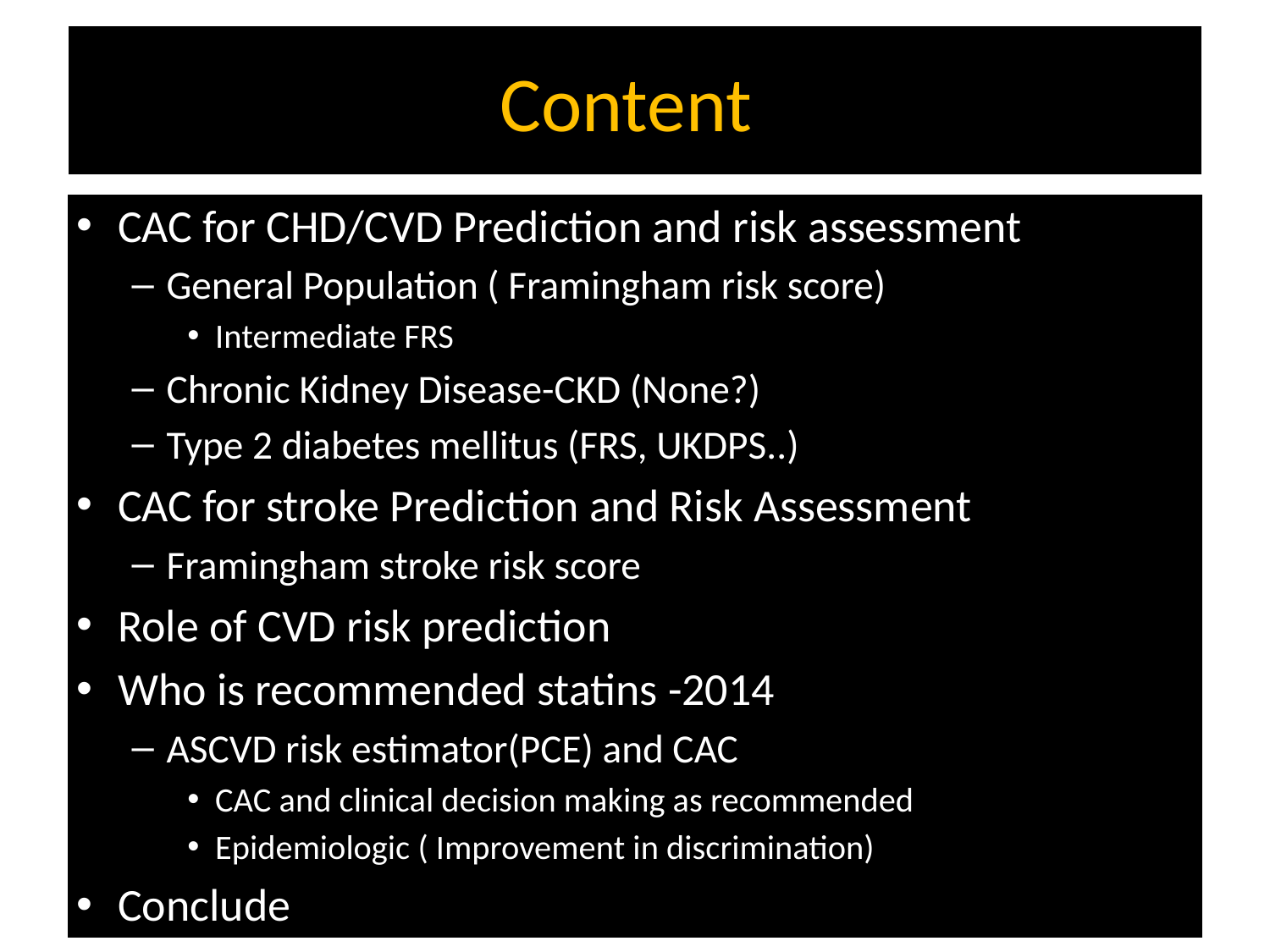

# Content
CAC for CHD/CVD Prediction and risk assessment
General Population ( Framingham risk score)
Intermediate FRS
Chronic Kidney Disease-CKD (None?)
Type 2 diabetes mellitus (FRS, UKDPS..)
CAC for stroke Prediction and Risk Assessment
Framingham stroke risk score
Role of CVD risk prediction
Who is recommended statins -2014
ASCVD risk estimator(PCE) and CAC
CAC and clinical decision making as recommended
Epidemiologic ( Improvement in discrimination)
Conclude